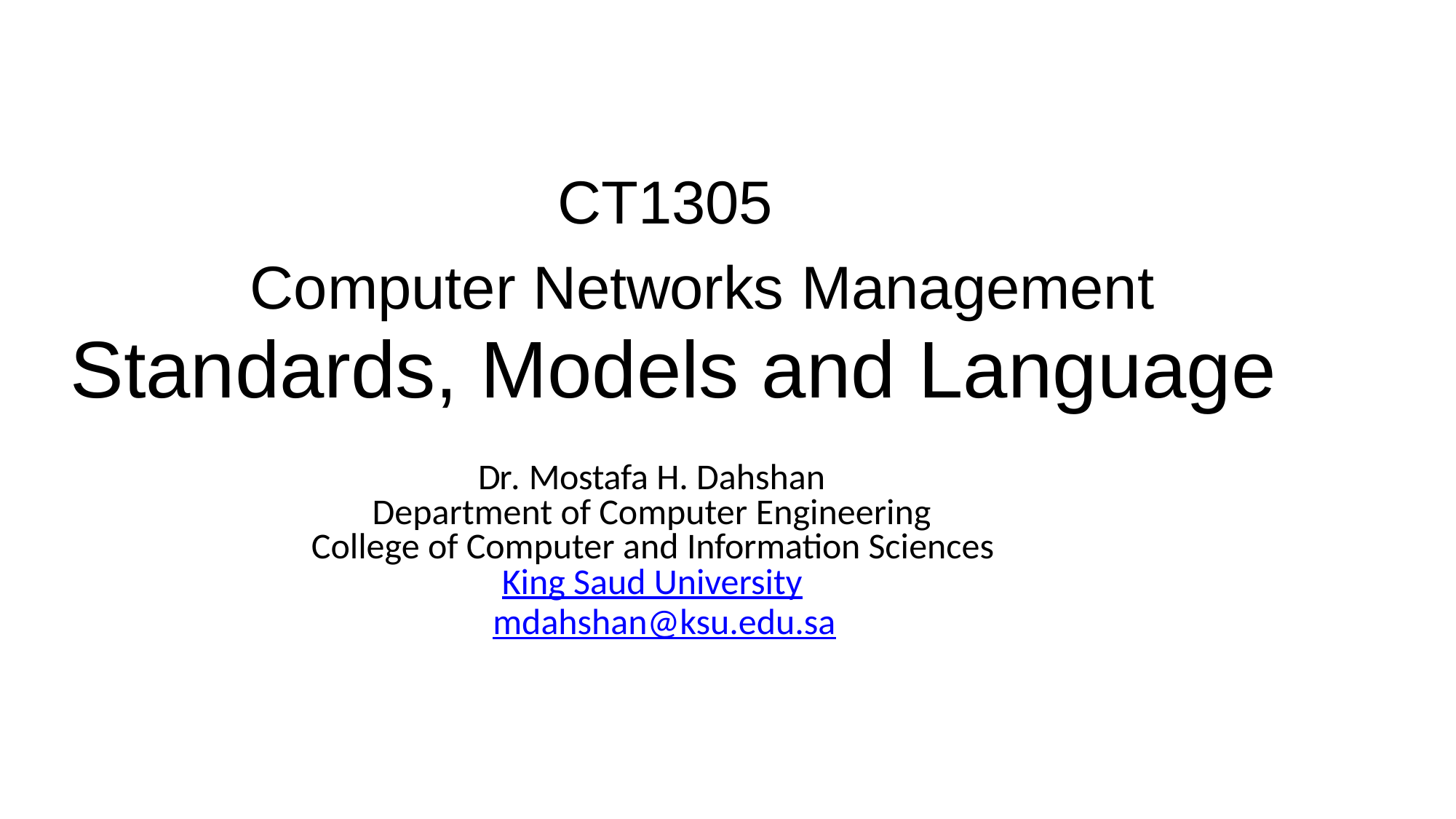

CT1305
Computer Networks Management
Standards, Models and Language
Dr. Mostafa H. Dahshan
Department of Computer Engineering
College of Computer and Information Sciences
King Saud University
mdahshan@ksu.edu.sa